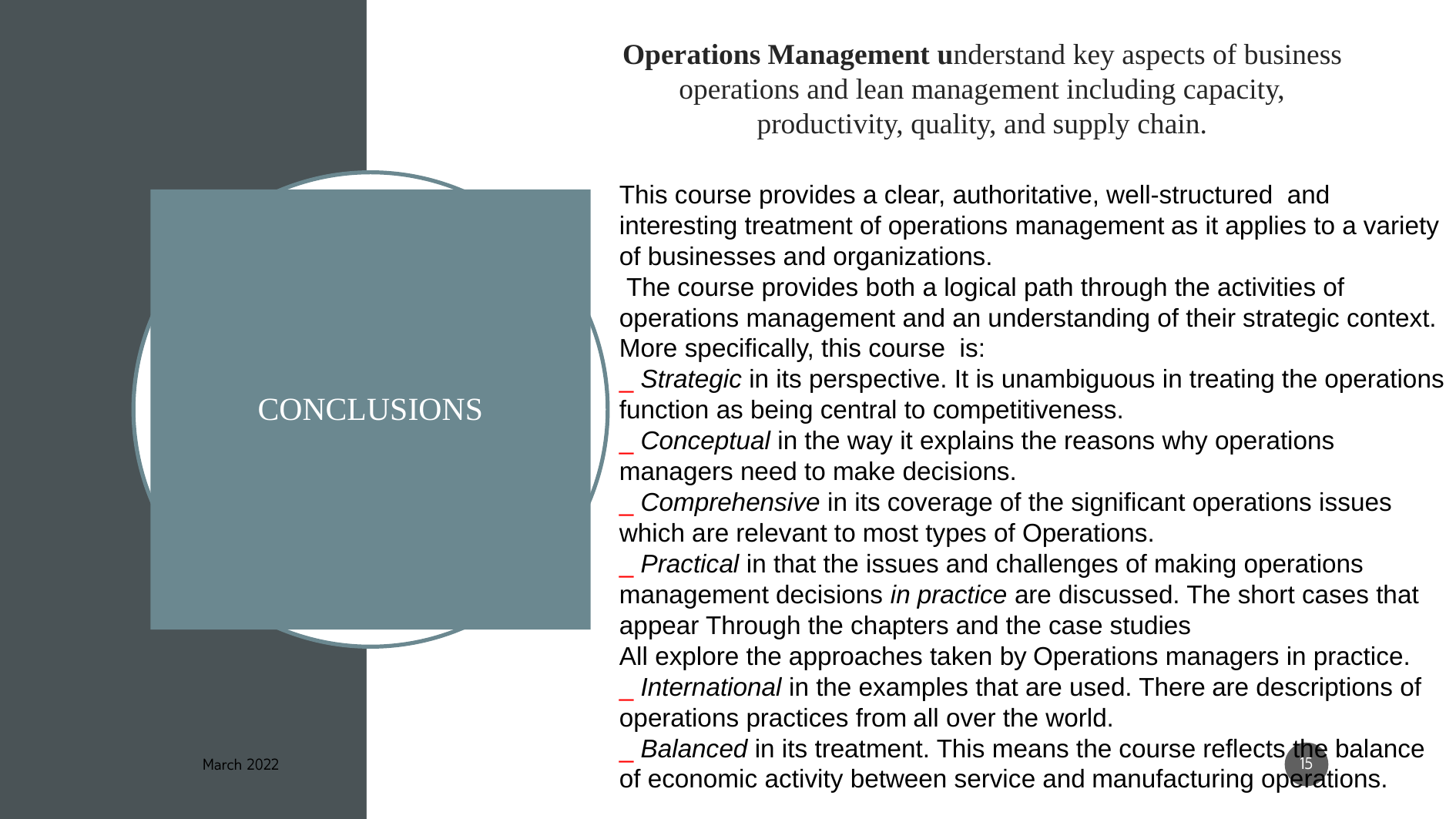

Operations Management understand key aspects of business operations and lean management including capacity, productivity, quality, and supply chain.

This course provides a clear, authoritative, well-structured  and interesting treatment of operations management as it applies to a variety of businesses and organizations.
 The course provides both a logical path through the activities of operations management and an understanding of their strategic context.
More specifically, this course  is:
_ Strategic in its perspective. It is unambiguous in treating the operations function as being central to competitiveness.
_ Conceptual in the way it explains the reasons why operations managers need to make decisions.
_ Comprehensive in its coverage of the significant operations issues which are relevant to most types of Operations.
_ Practical in that the issues and challenges of making operations management decisions in practice are discussed. The short cases that appear Through the chapters and the case studies
All explore the approaches taken by Operations managers in practice.
_ International in the examples that are used. There are descriptions of operations practices from all over the world.
_ Balanced in its treatment. This means the course reflects the balance of economic activity between service and manufacturing operations.
# CONCLUSIONS
15
March 2022